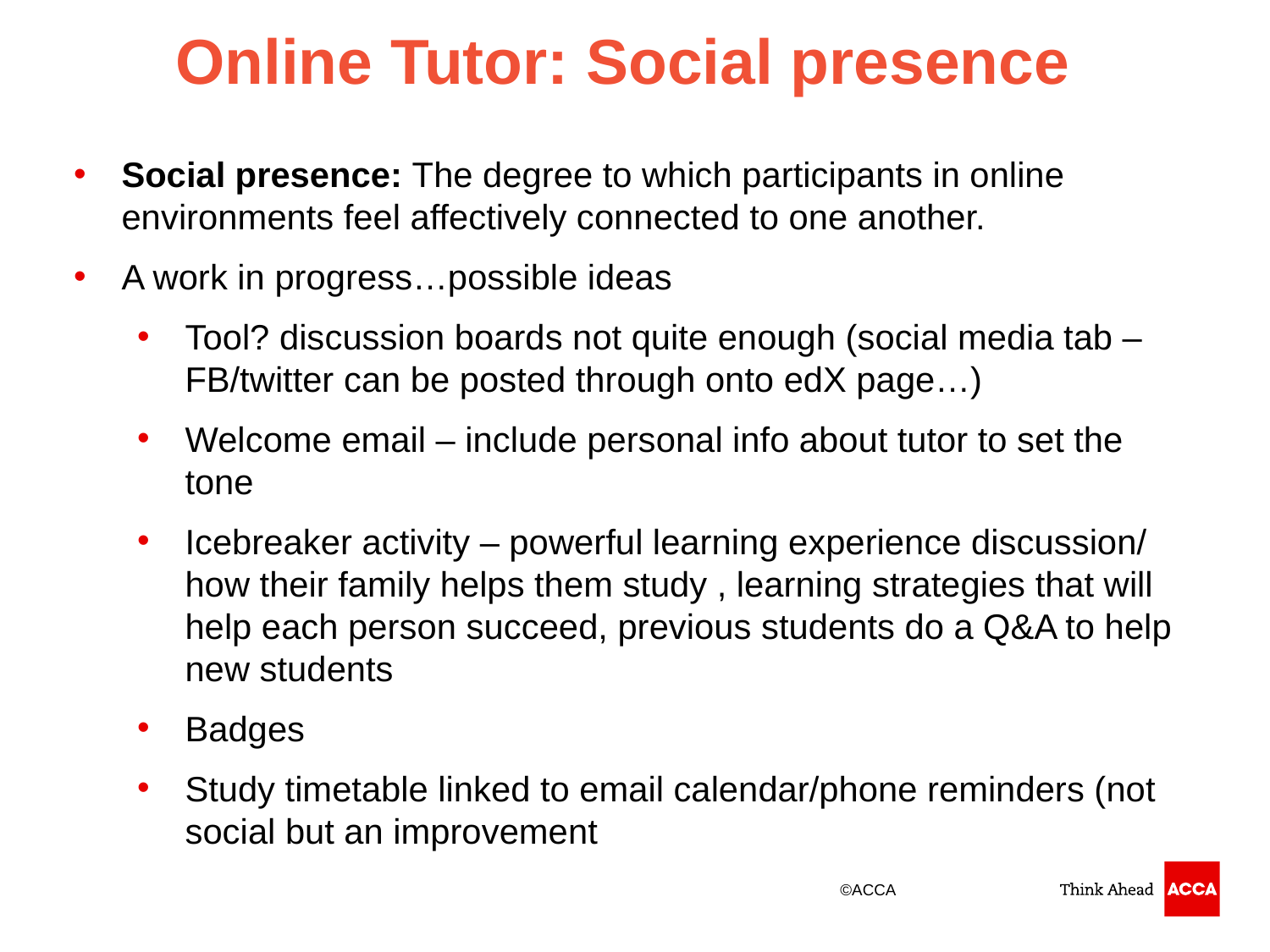

Online Tutor: Social presence
Social presence: The degree to which participants in online environments feel affectively connected to one another.
A work in progress…possible ideas
Tool? discussion boards not quite enough (social media tab – FB/twitter can be posted through onto edX page…)
Welcome email – include personal info about tutor to set the tone
Icebreaker activity – powerful learning experience discussion/ how their family helps them study , learning strategies that will help each person succeed, previous students do a Q&A to help new students
Badges
Study timetable linked to email calendar/phone reminders (not social but an improvement